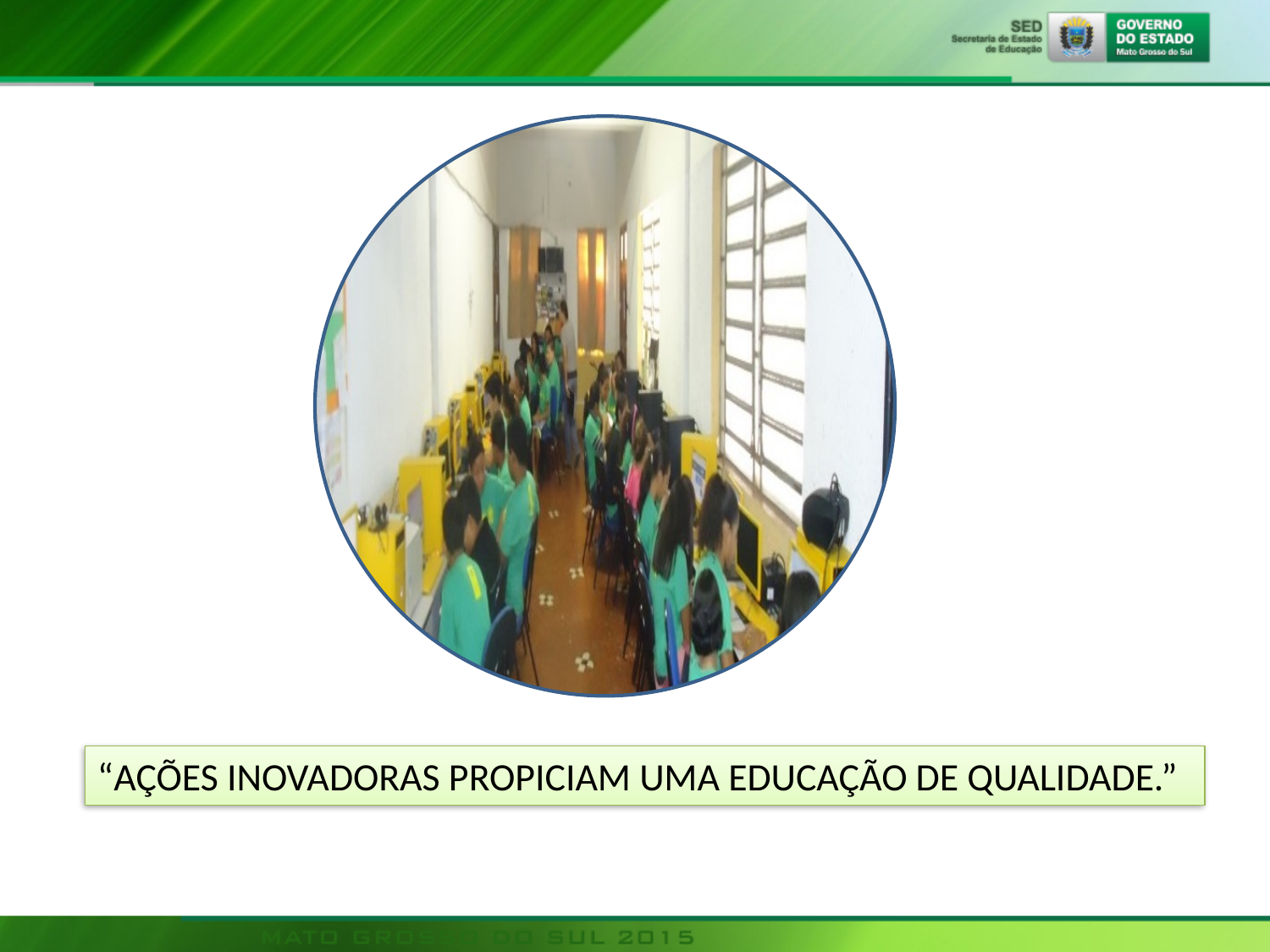

“AÇÕES INOVADORAS PROPICIAM UMA EDUCAÇÃO DE QUALIDADE.”